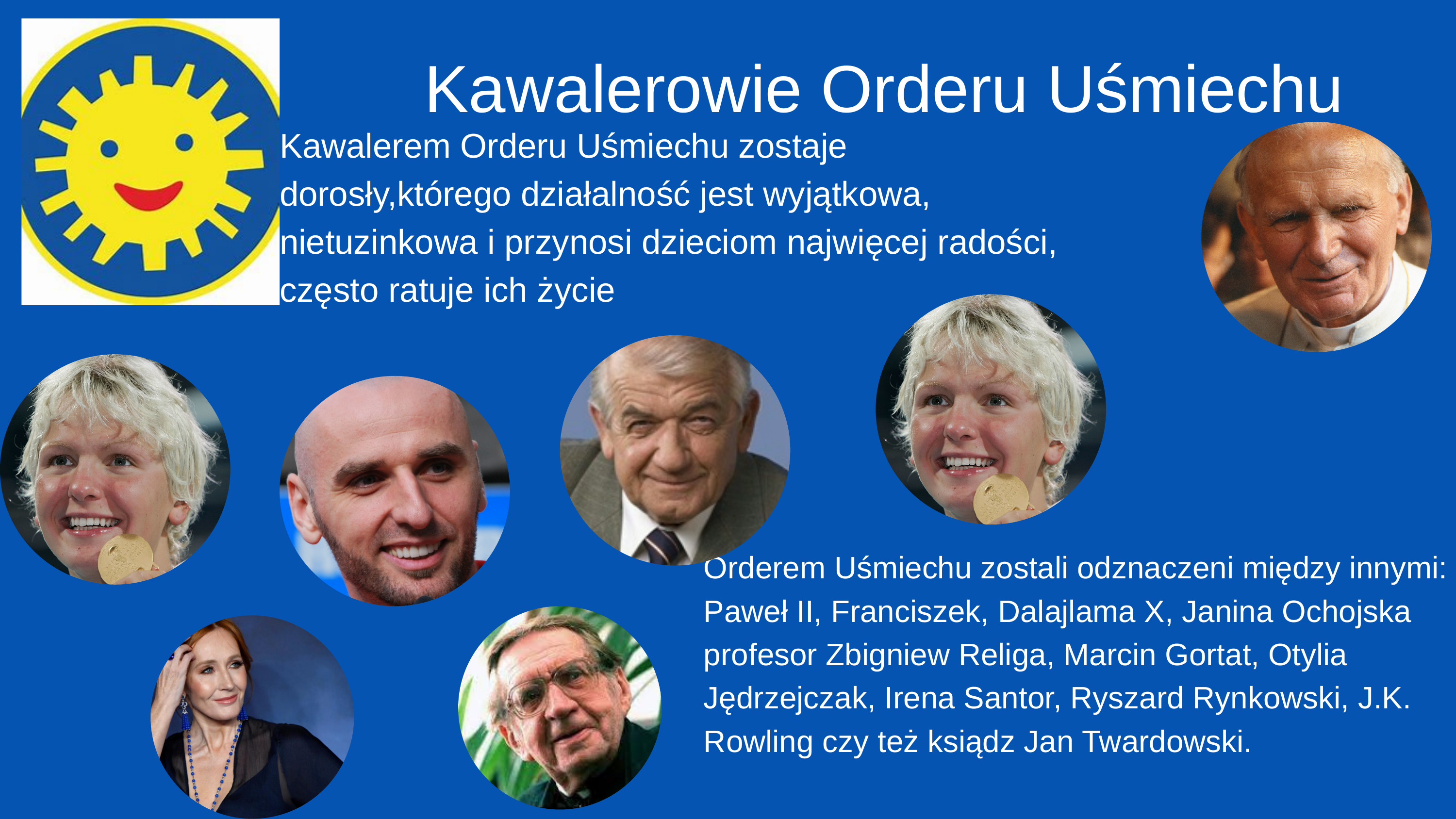

Kawalerowie Orderu Uśmiechu
Kawalerem Orderu Uśmiechu zostaje dorosły,którego działalność jest wyjątkowa, nietuzinkowa i przynosi dzieciom najwięcej radości, często ratuje ich życie

Orderem Uśmiechu zostali odznaczeni między innymi: Jan Paweł II, Franciszek, Dalajlama X, Janina Ochojska profesor Zbigniew Religa, Marcin Gortat, Otylia Jędrzejczak, Irena Santor, Ryszard Rynkowski, J.K. Rowling czy też ksiądz Jan Twardowski.